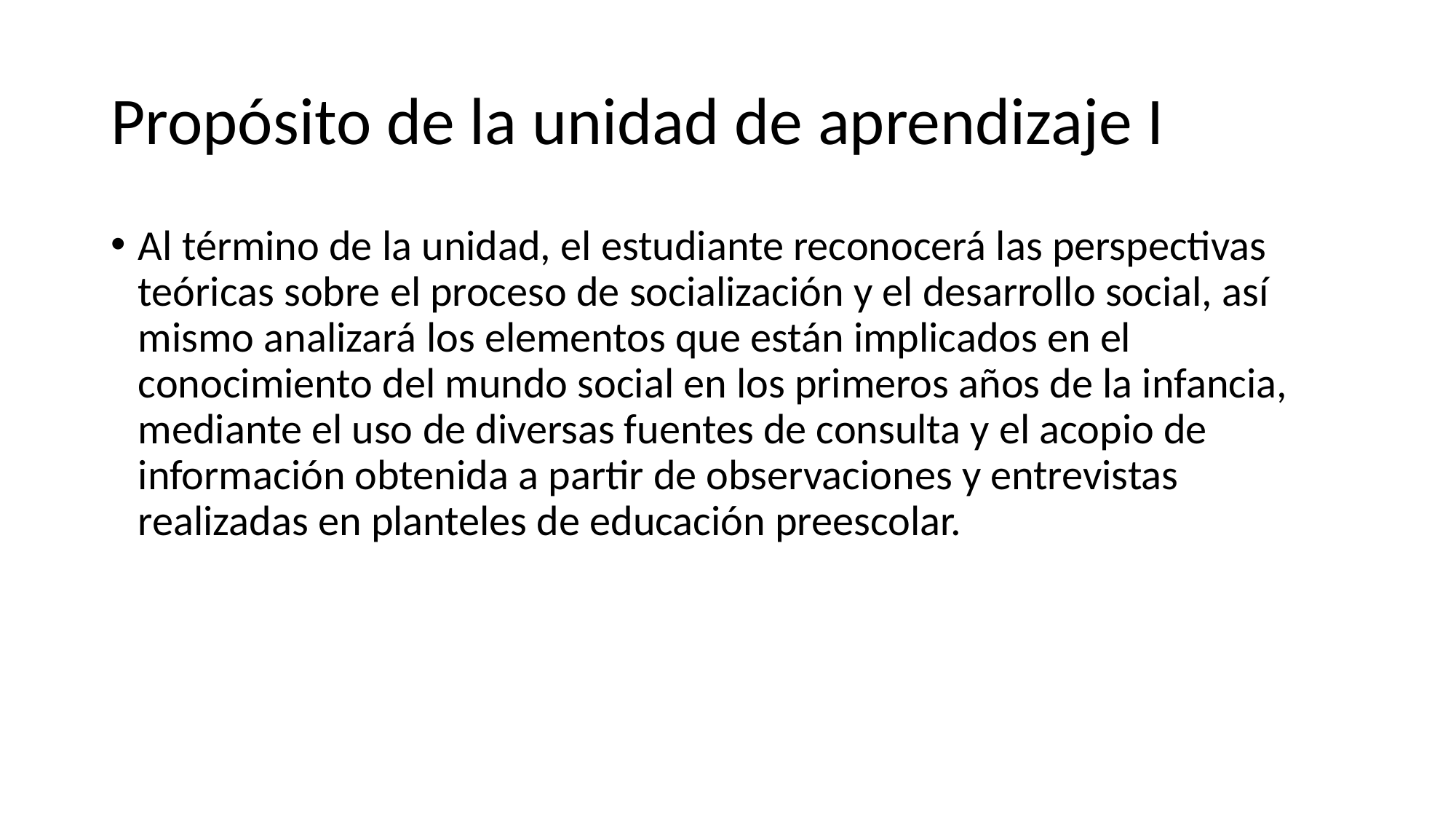

# Propósito de la unidad de aprendizaje I
Al término de la unidad, el estudiante reconocerá las perspectivas teóricas sobre el proceso de socialización y el desarrollo social, así mismo analizará los elementos que están implicados en el conocimiento del mundo social en los primeros años de la infancia, mediante el uso de diversas fuentes de consulta y el acopio de información obtenida a partir de observaciones y entrevistas realizadas en planteles de educación preescolar.